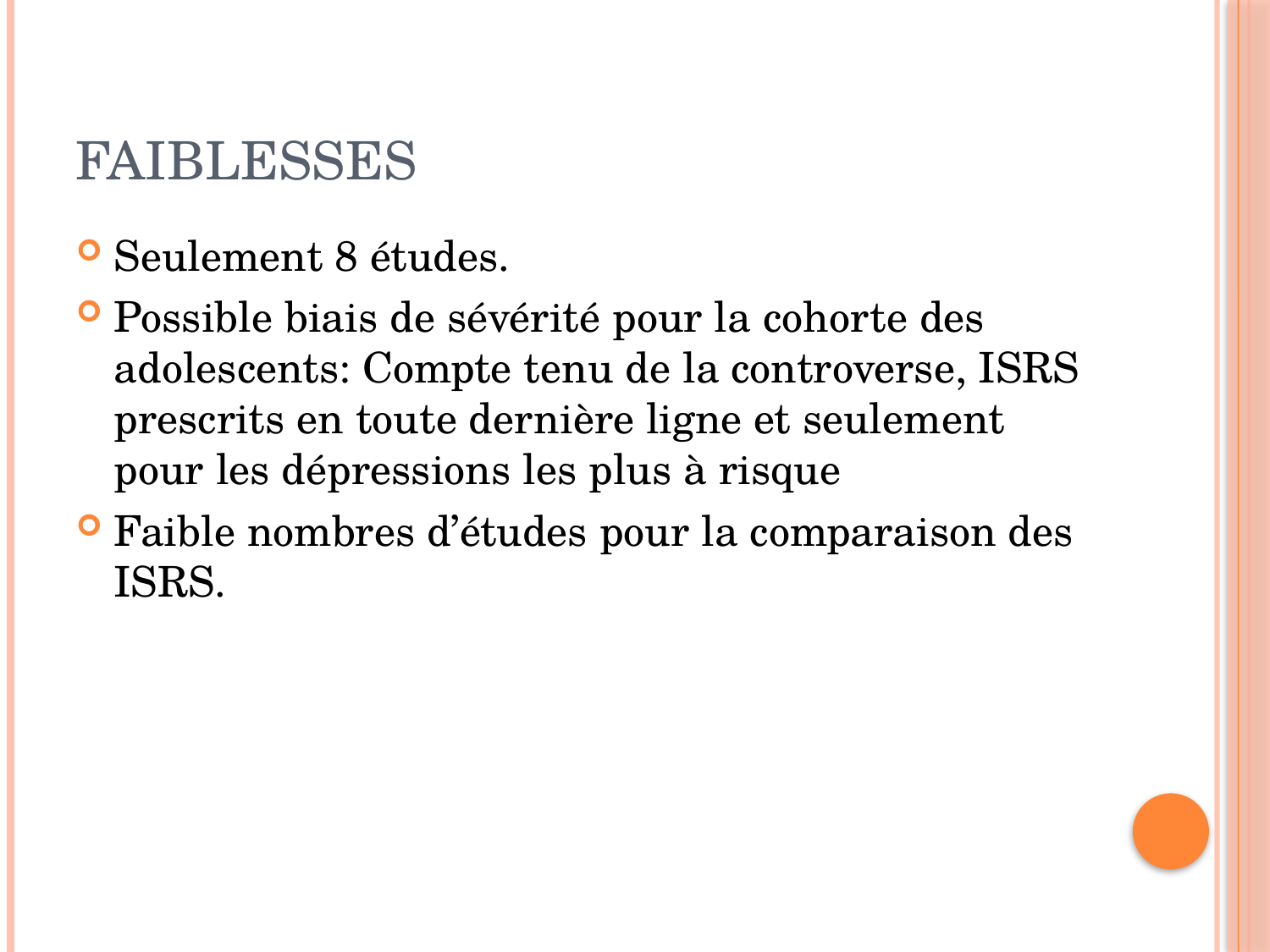

# Faiblesses
Seulement 8 études.
Possible biais de sévérité pour la cohorte des adolescents: Compte tenu de la controverse, ISRS prescrits en toute dernière ligne et seulement pour les dépressions les plus à risque
Faible nombres d’études pour la comparaison des ISRS.